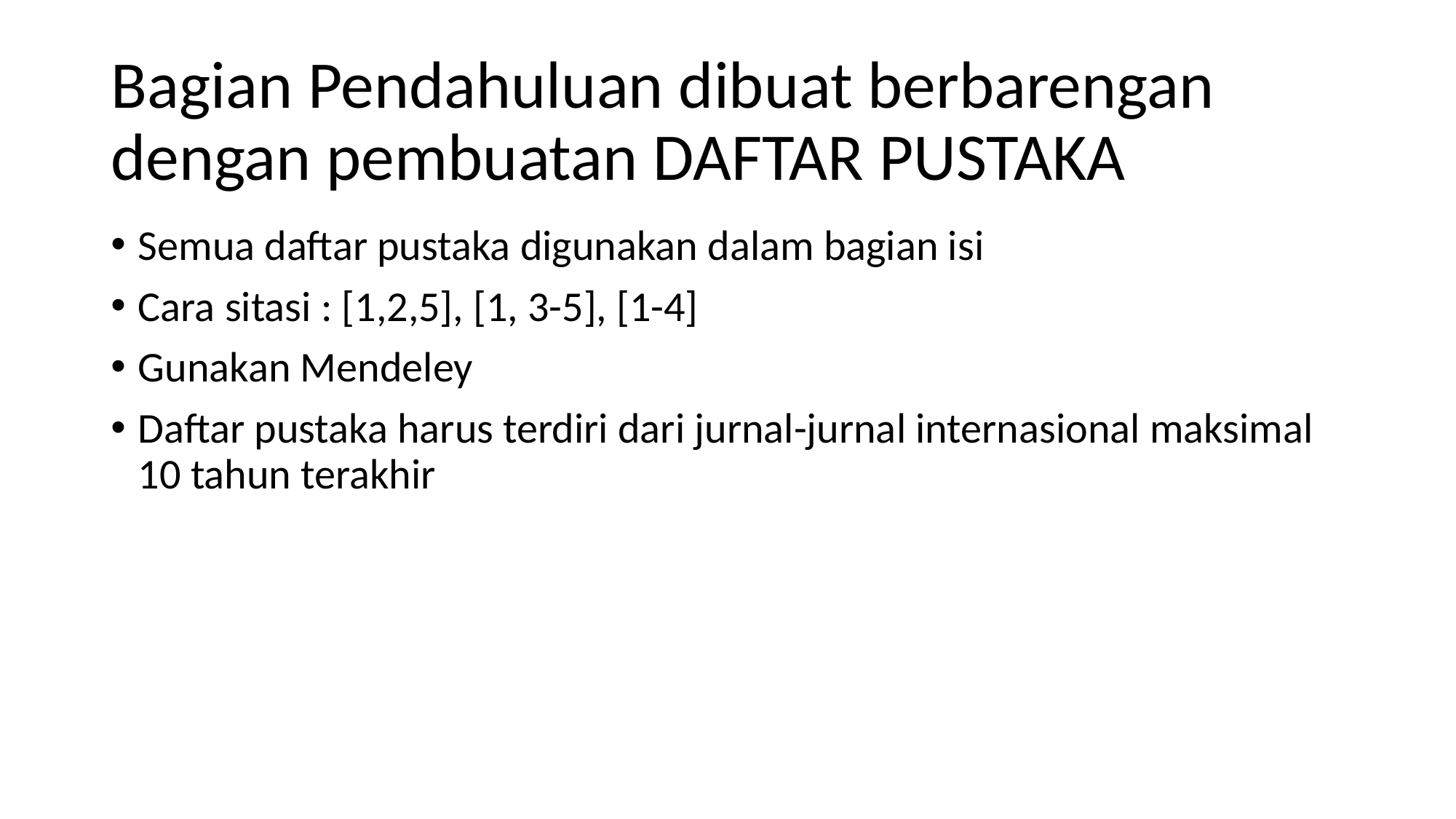

# Bagian Pendahuluan dibuat berbarengan dengan pembuatan DAFTAR PUSTAKA
Semua daftar pustaka digunakan dalam bagian isi
Cara sitasi : [1,2,5], [1, 3-5], [1-4]
Gunakan Mendeley
Daftar pustaka harus terdiri dari jurnal-jurnal internasional maksimal 10 tahun terakhir